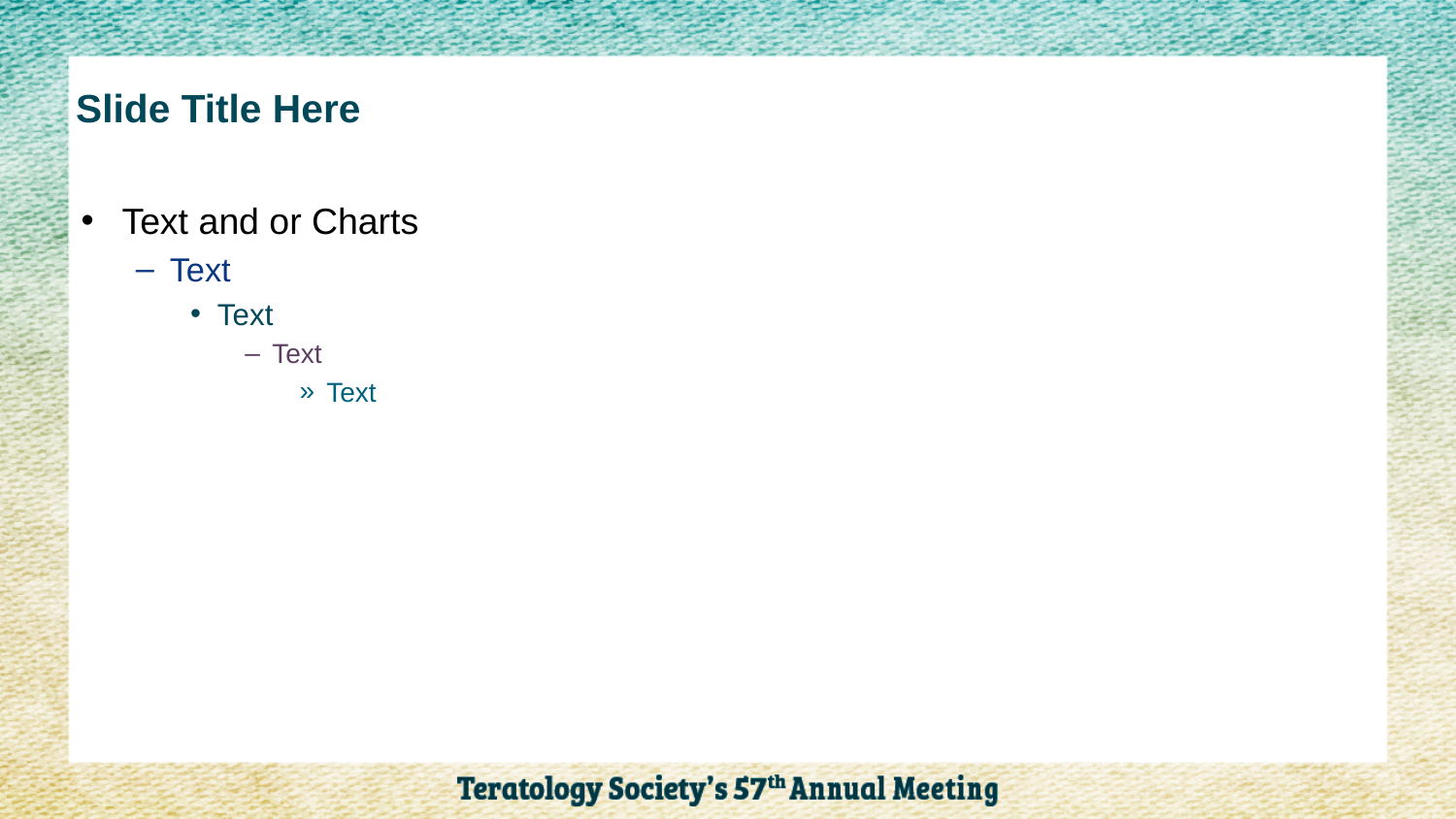

# Slide Title Here
Text and or Charts
Text
Text
Text
Text